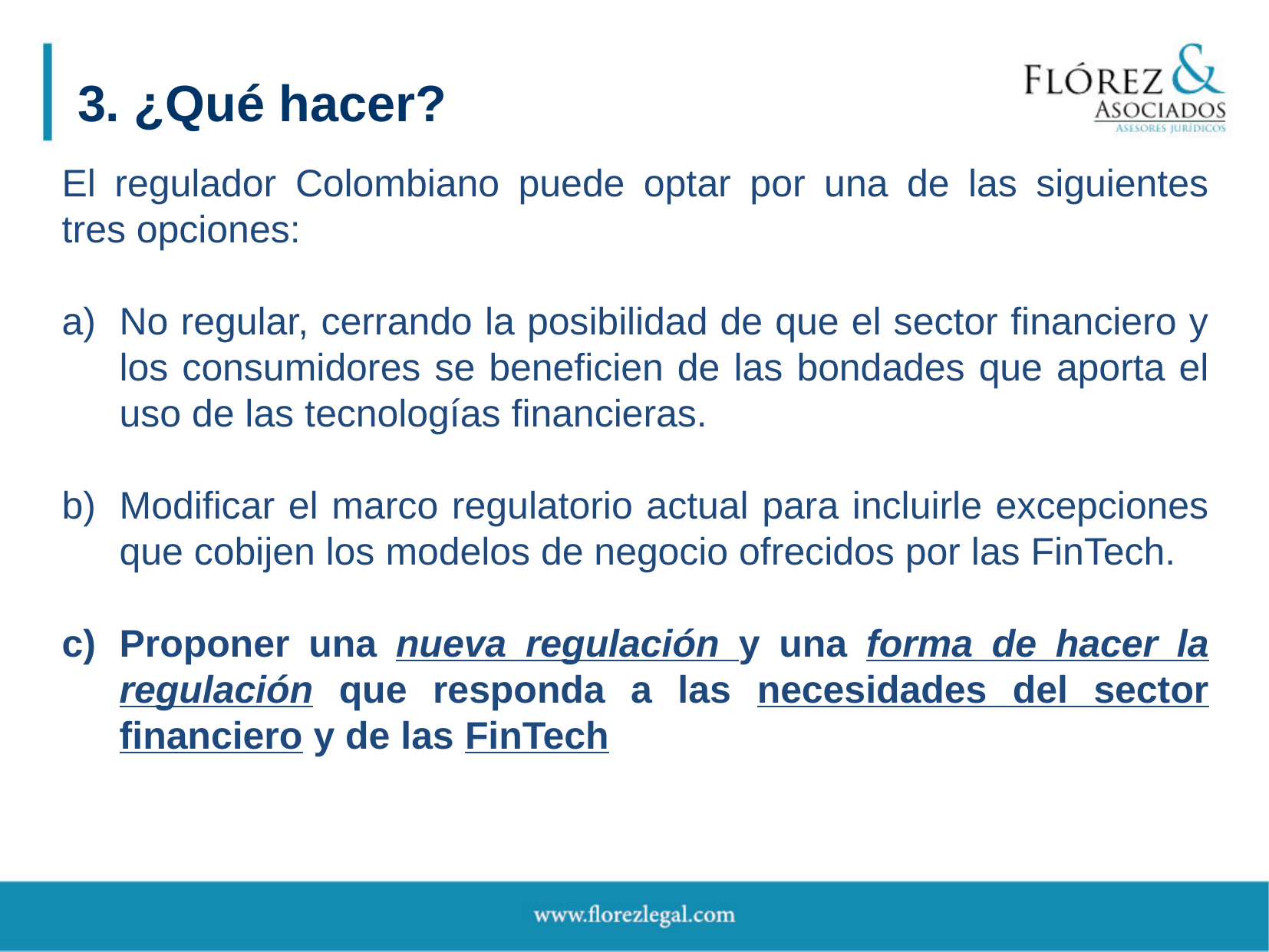

3. ¿Qué hacer?
El regulador Colombiano puede optar por una de las siguientes tres opciones:

No regular, cerrando la posibilidad de que el sector financiero y los consumidores se beneficien de las bondades que aporta el uso de las tecnologías financieras.

Modificar el marco regulatorio actual para incluirle excepciones que cobijen los modelos de negocio ofrecidos por las FinTech.

Proponer una nueva regulación y una forma de hacer la regulación que responda a las necesidades del sector financiero y de las FinTech